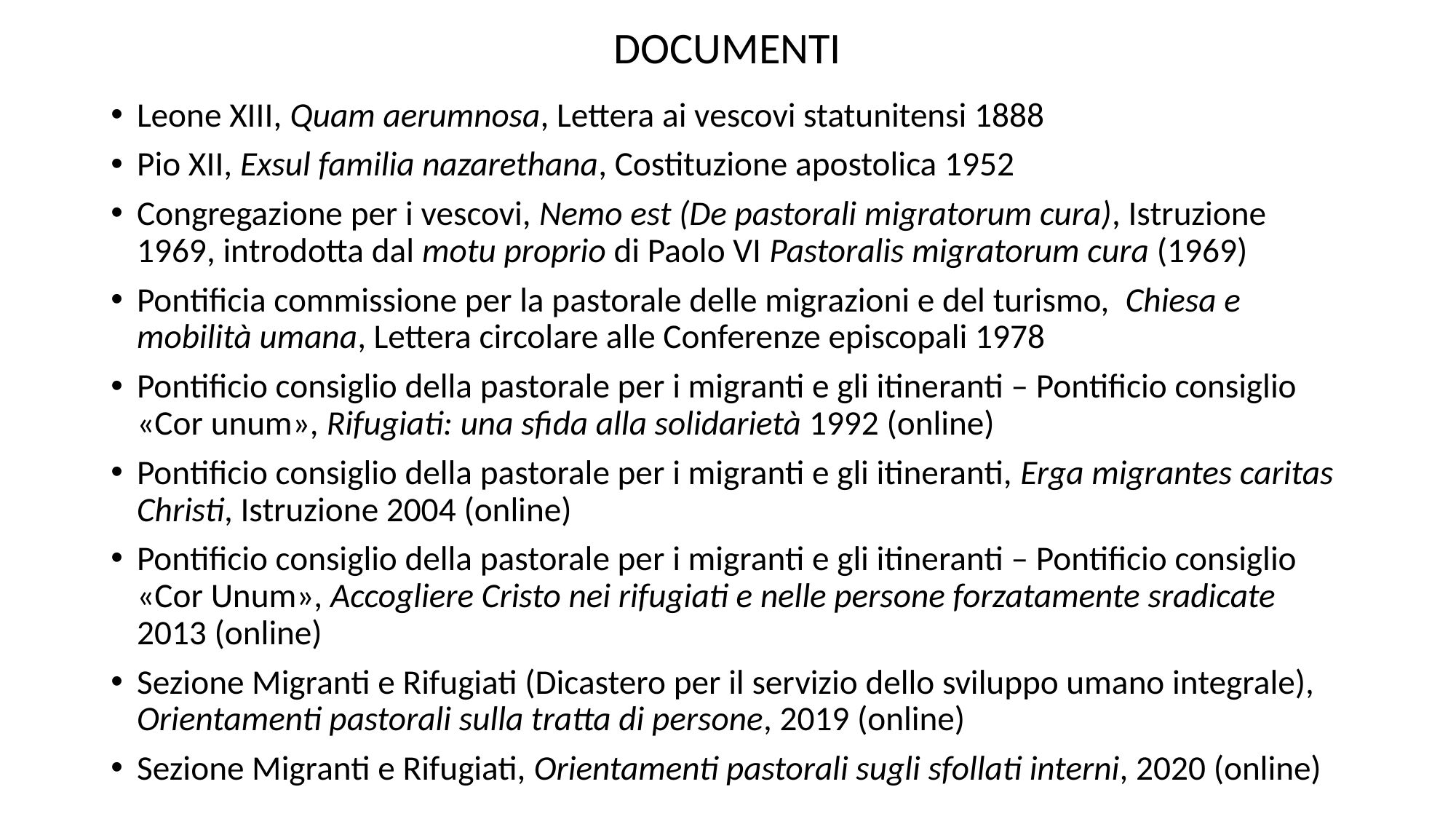

# DOCUMENTI
Leone XIII, Quam aerumnosa, Lettera ai vescovi statunitensi 1888
Pio XII, Exsul familia nazarethana, Costituzione apostolica 1952
Congregazione per i vescovi, Nemo est (De pastorali migratorum cura), Istruzione 1969, introdotta dal motu proprio di Paolo VI Pastoralis migratorum cura (1969)
Pontificia commissione per la pastorale delle migrazioni e del turismo,  Chiesa e mobilità umana, Lettera circolare alle Conferenze episcopali 1978
Pontificio consiglio della pastorale per i migranti e gli itineranti – Pontificio consiglio «Cor unum», Rifugiati: una sfida alla solidarietà 1992 (online)
Pontificio consiglio della pastorale per i migranti e gli itineranti, Erga migrantes caritas Christi, Istruzione 2004 (online)
Pontificio consiglio della pastorale per i migranti e gli itineranti – Pontificio consiglio «Cor Unum», Accogliere Cristo nei rifugiati e nelle persone forzatamente sradicate 2013 (online)
Sezione Migranti e Rifugiati (Dicastero per il servizio dello sviluppo umano integrale), Orientamenti pastorali sulla tratta di persone, 2019 (online)
Sezione Migranti e Rifugiati, Orientamenti pastorali sugli sfollati interni, 2020 (online)